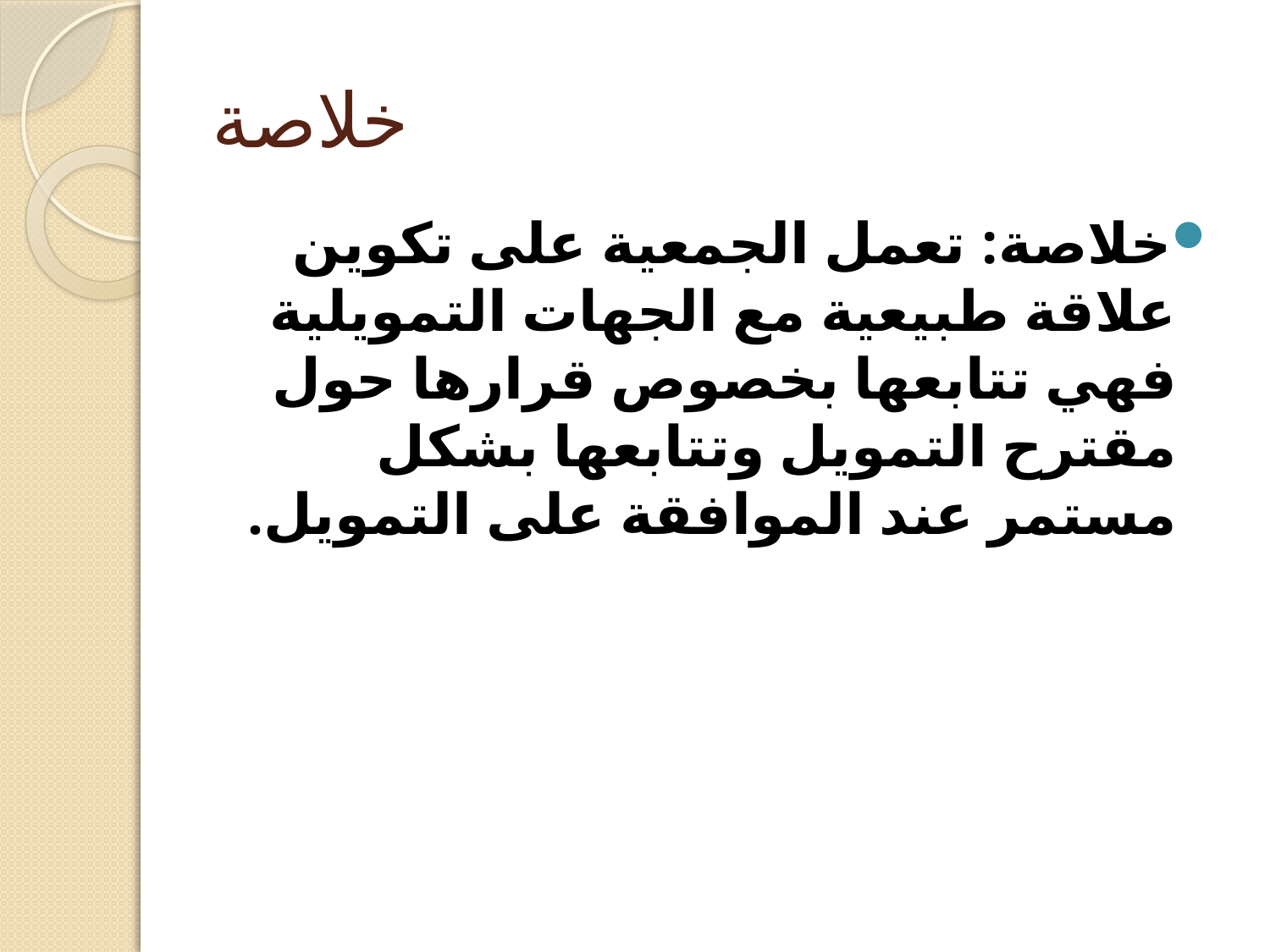

# خلاصة
خلاصة: تعمل الجمعية على تكوين علاقة طبيعية مع الجهات التمويلية فهي تتابعها بخصوص قرارها حول مقترح التمويل وتتابعها بشكل مستمر عند الموافقة على التمويل.